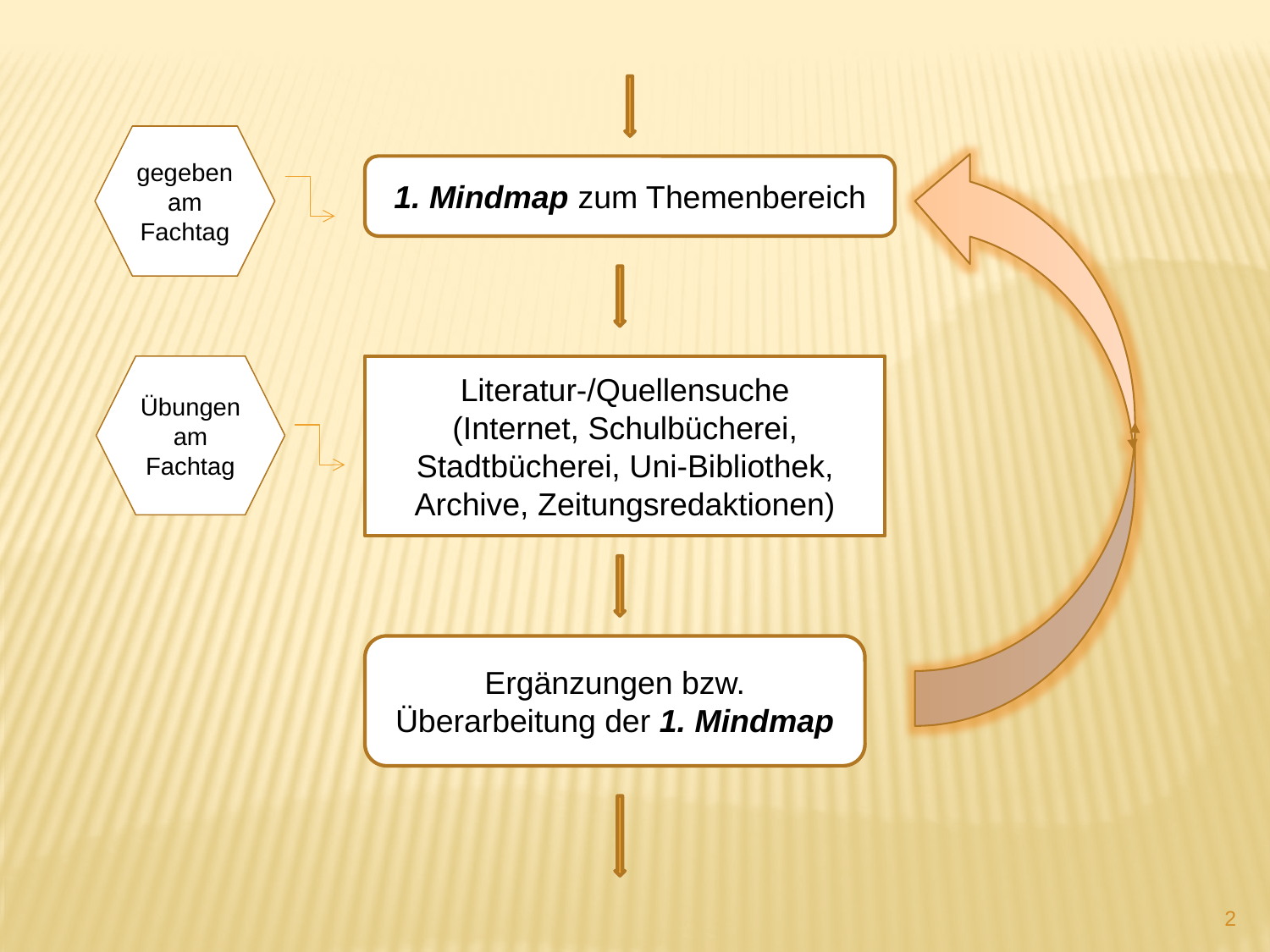

gegeben am Fachtag

1. Mindmap zum Themenbereich

Übungen am Fachtag
Literatur-/Quellensuche
(Internet, Schulbücherei, Stadtbücherei, Uni-Bibliothek, Archive, Zeitungsredaktionen)

Ergänzungen bzw. Überarbeitung der 1. Mindmap

2